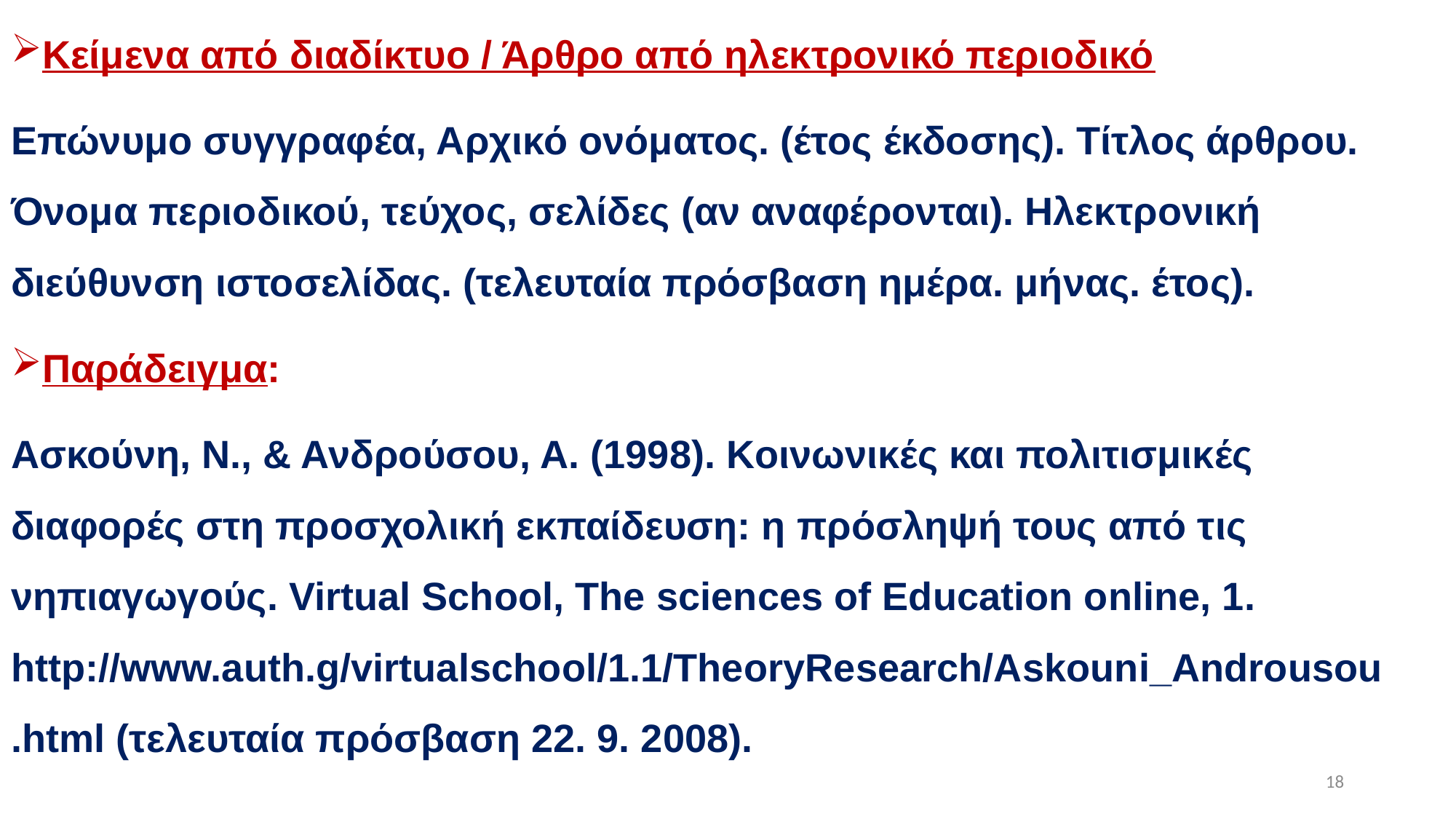

Κείμενα από διαδίκτυο / Άρθρο από ηλεκτρονικό περιοδικό
Επώνυμο συγγραφέα, Αρχικό ονόματος. (έτος έκδοσης). Τίτλος άρθρου. Όνομα περιοδικού, τεύχος, σελίδες (αν αναφέρονται). Ηλεκτρονική διεύθυνση ιστοσελίδας. (τελευταία πρόσβαση ημέρα. μήνας. έτος).
Παράδειγμα:
Ασκούνη, Ν., & Ανδρούσου, Α. (1998). Kοινωνικές και πολιτισμικές διαφορές στη προσχολική εκπαίδευση: η πρόσληψή τους από τις νηπιαγωγούς. Virtual School, The sciences of Education online, 1. http://www.auth.g/virtualschool/1.1/TheoryResearch/Askouni_Androusou .html (τελευταία πρόσβαση 22. 9. 2008).

18